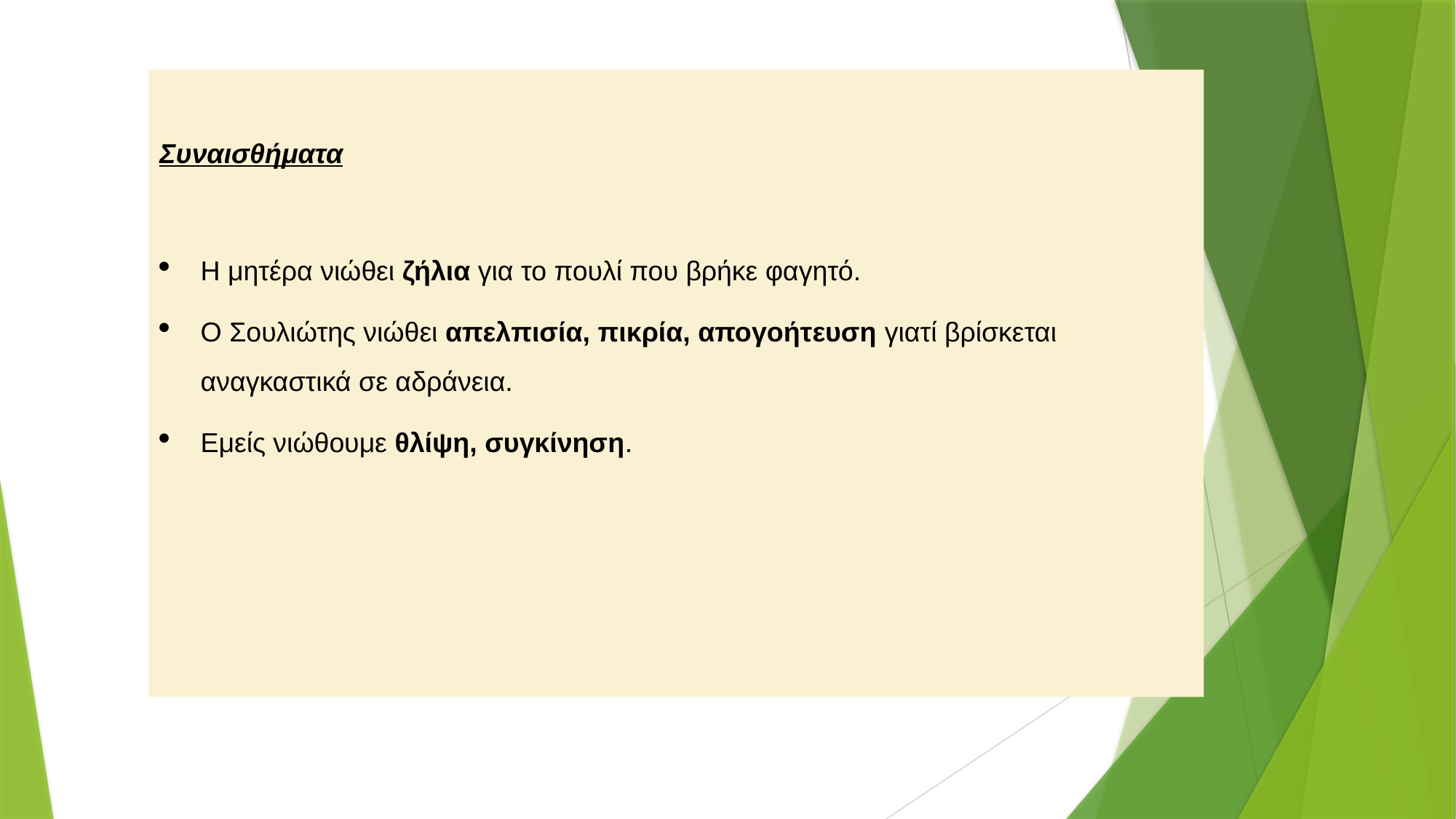

Συναισθήματα

Η μητέρα νιώθει ζήλια για το πουλί που βρήκε φαγητό.
Ο Σουλιώτης νιώθει απελπισία, πικρία, απογοήτευση γιατί βρίσκεται αναγκαστικά σε αδράνεια.
Εμείς νιώθουμε θλίψη, συγκίνηση.